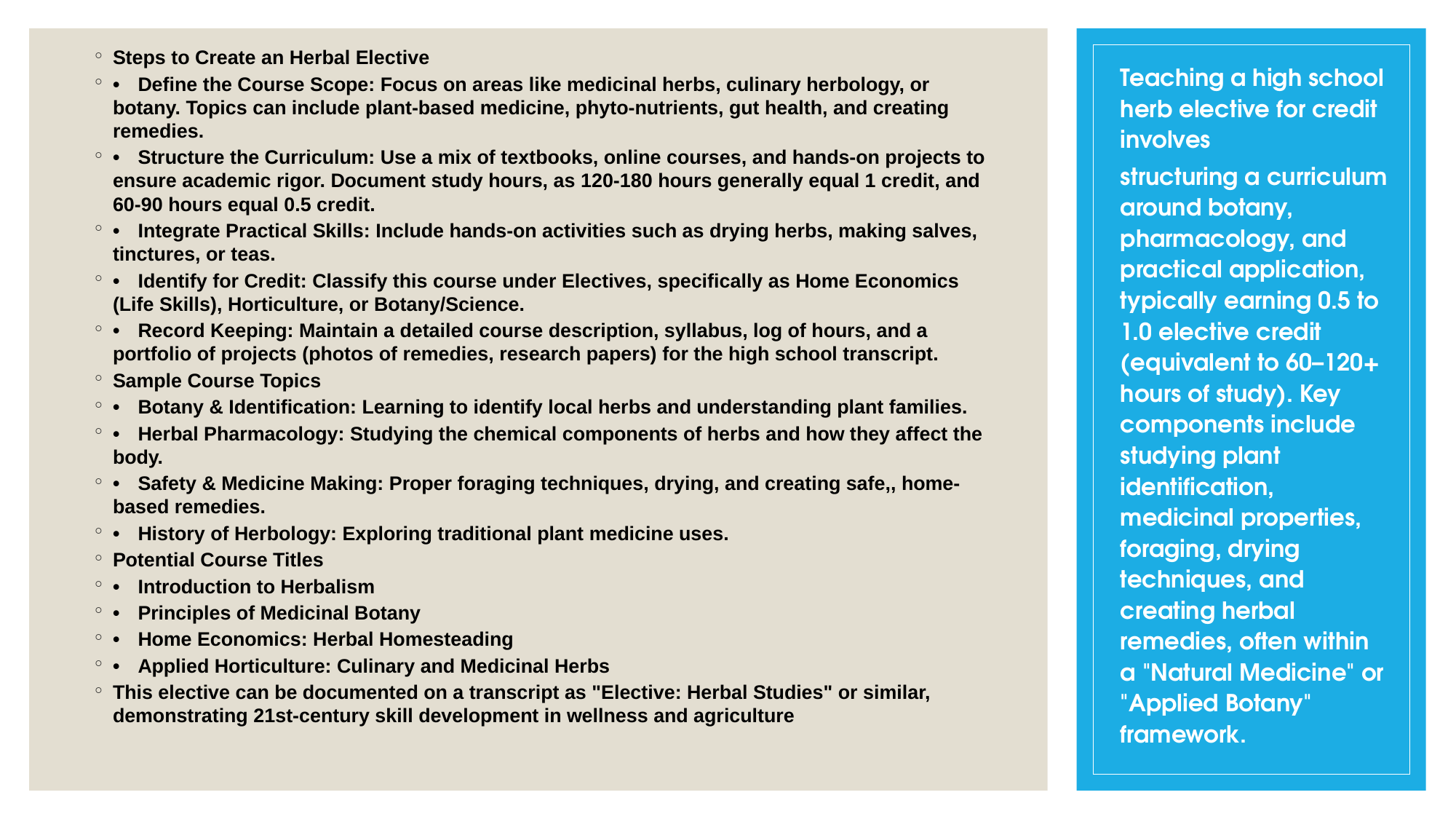

Steps to Create an Herbal Elective
•	Define the Course Scope: Focus on areas like medicinal herbs, culinary herbology, or botany. Topics can include plant-based medicine, phyto-nutrients, gut health, and creating remedies.
•	Structure the Curriculum: Use a mix of textbooks, online courses, and hands-on projects to ensure academic rigor. Document study hours, as 120-180 hours generally equal 1 credit, and 60-90 hours equal 0.5 credit.
•	Integrate Practical Skills: Include hands-on activities such as drying herbs, making salves, tinctures, or teas.
•	Identify for Credit: Classify this course under Electives, specifically as Home Economics (Life Skills), Horticulture, or Botany/Science.
•	Record Keeping: Maintain a detailed course description, syllabus, log of hours, and a portfolio of projects (photos of remedies, research papers) for the high school transcript.
Sample Course Topics
•	Botany & Identification: Learning to identify local herbs and understanding plant families.
•	Herbal Pharmacology: Studying the chemical components of herbs and how they affect the body.
•	Safety & Medicine Making: Proper foraging techniques, drying, and creating safe,, home-based remedies.
•	History of Herbology: Exploring traditional plant medicine uses.
Potential Course Titles
•	Introduction to Herbalism
•	Principles of Medicinal Botany
•	Home Economics: Herbal Homesteading
•	Applied Horticulture: Culinary and Medicinal Herbs
This elective can be documented on a transcript as "Elective: Herbal Studies" or similar, demonstrating 21st-century skill development in wellness and agriculture

Teaching a high school herb elective for credit involves
structuring a curriculum around botany, pharmacology, and practical application, typically earning 0.5 to 1.0 elective credit (equivalent to 60–120+ hours of study). Key components include studying plant identification, medicinal properties, foraging, drying techniques, and creating herbal remedies, often within a "Natural Medicine" or "Applied Botany" framework.